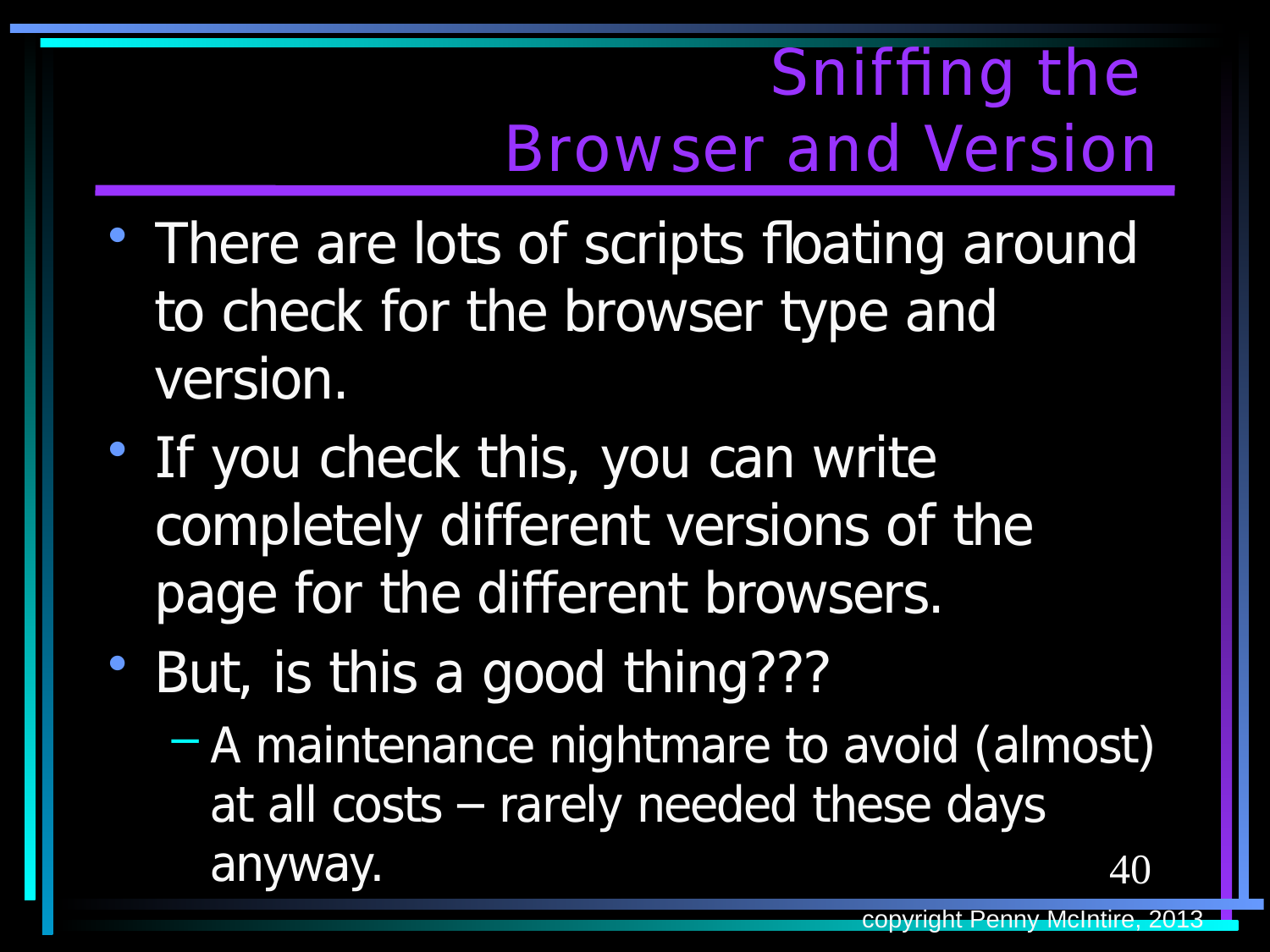

# Sniffing the Browser and Version
There are lots of scripts floating around to check for the browser type and version.
If you check this, you can write completely different versions of the page for the different browsers.
But, is this a good thing???
A maintenance nightmare to avoid (almost) at all costs – rarely needed these days anyway.
40
copyright Penny McIntire, 2013